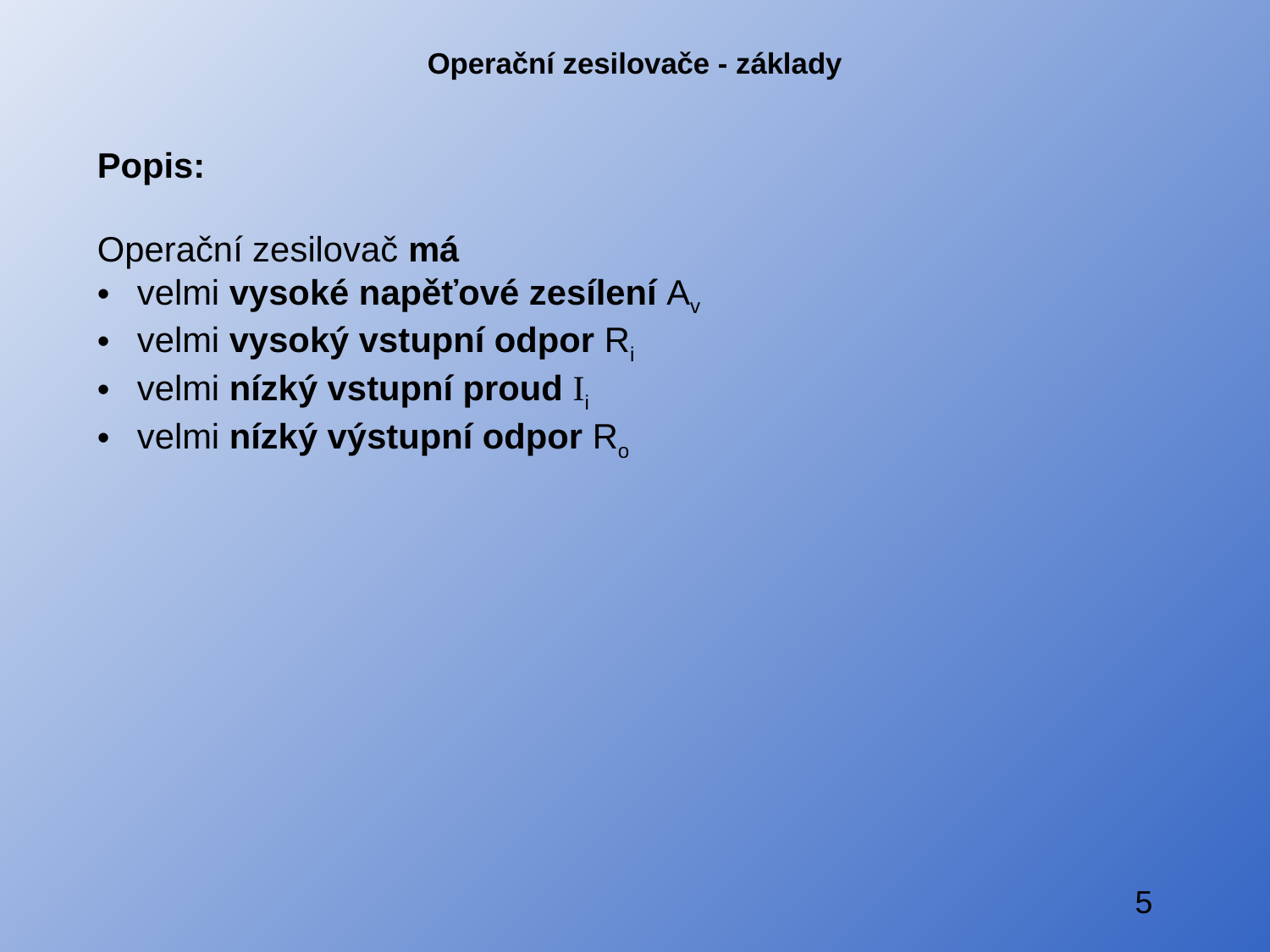

# Operační zesilovače - základy
Popis:

Operační zesilovač má
velmi vysoké napěťové zesílení Av
velmi vysoký vstupní odpor Ri
velmi nízký vstupní proud Ii
velmi nízký výstupní odpor Ro

5